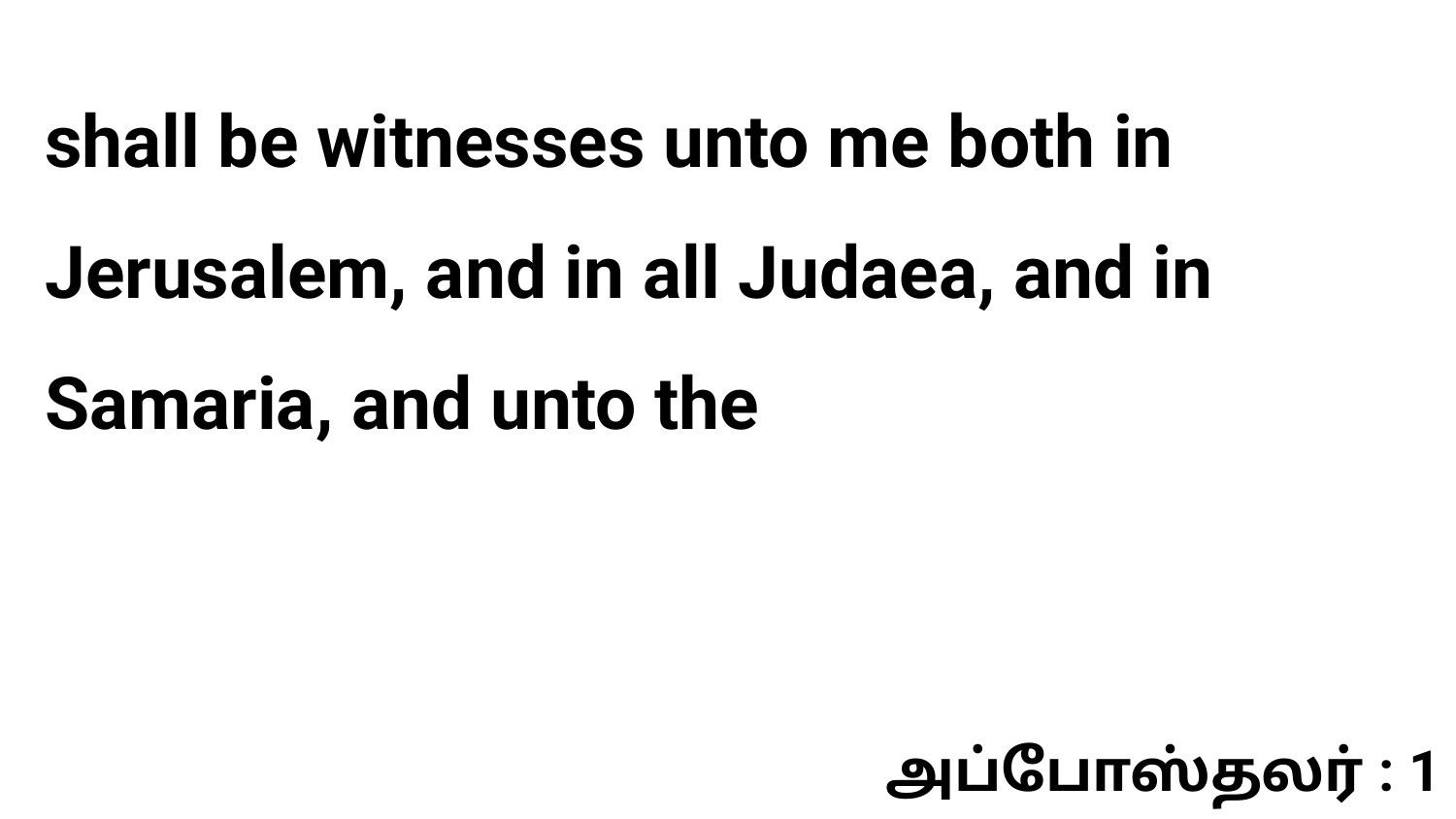

shall be witnesses unto me both in Jerusalem, and in all Judaea, and in Samaria, and unto the
அப்போஸ்தலர் : 1